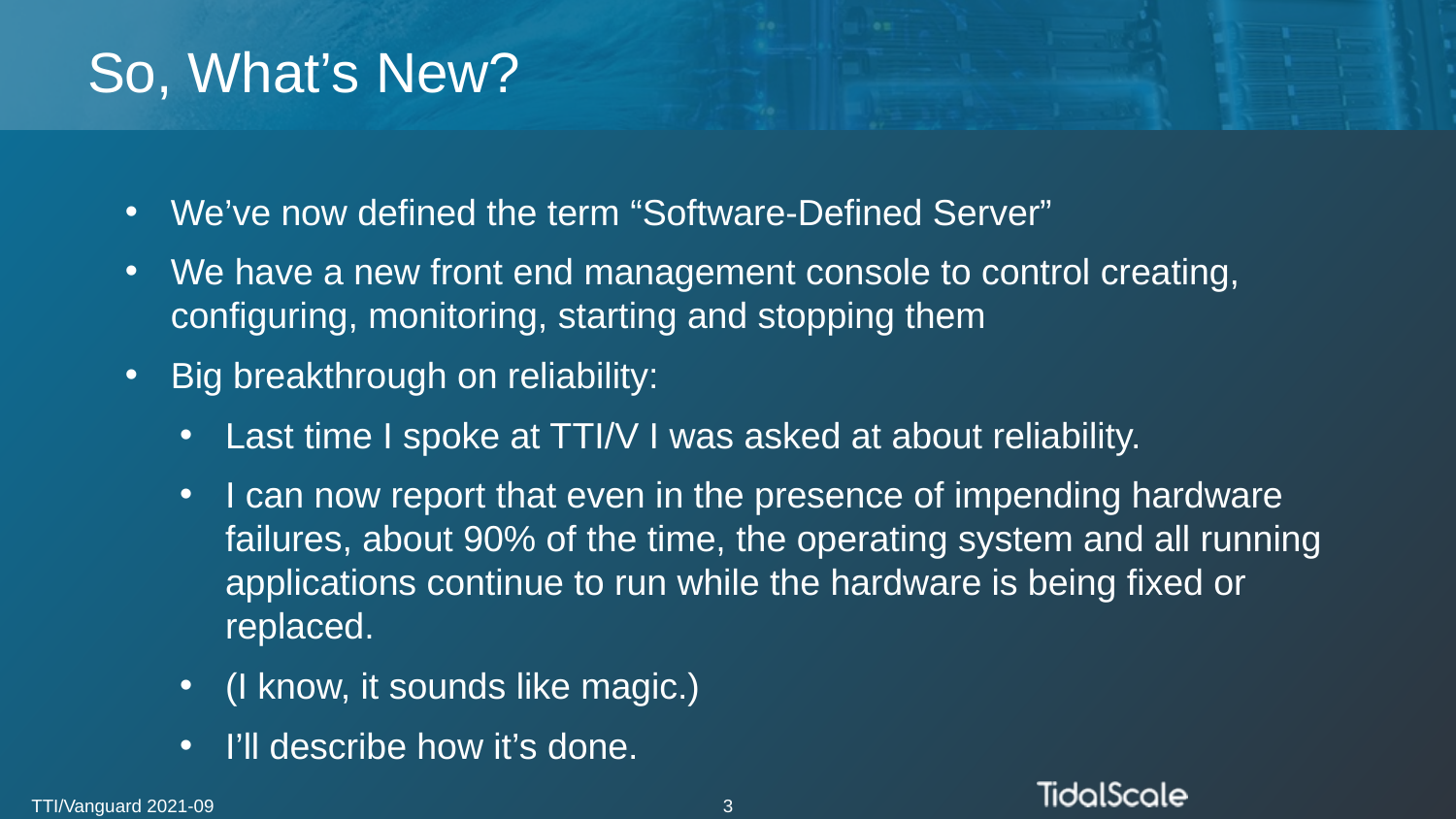

# So, What’s New?
We’ve now defined the term “Software-Defined Server”
We have a new front end management console to control creating, configuring, monitoring, starting and stopping them
Big breakthrough on reliability:
Last time I spoke at TTI/V I was asked at about reliability.
I can now report that even in the presence of impending hardware failures, about 90% of the time, the operating system and all running applications continue to run while the hardware is being fixed or replaced.
(I know, it sounds like magic.)
I’ll describe how it’s done.